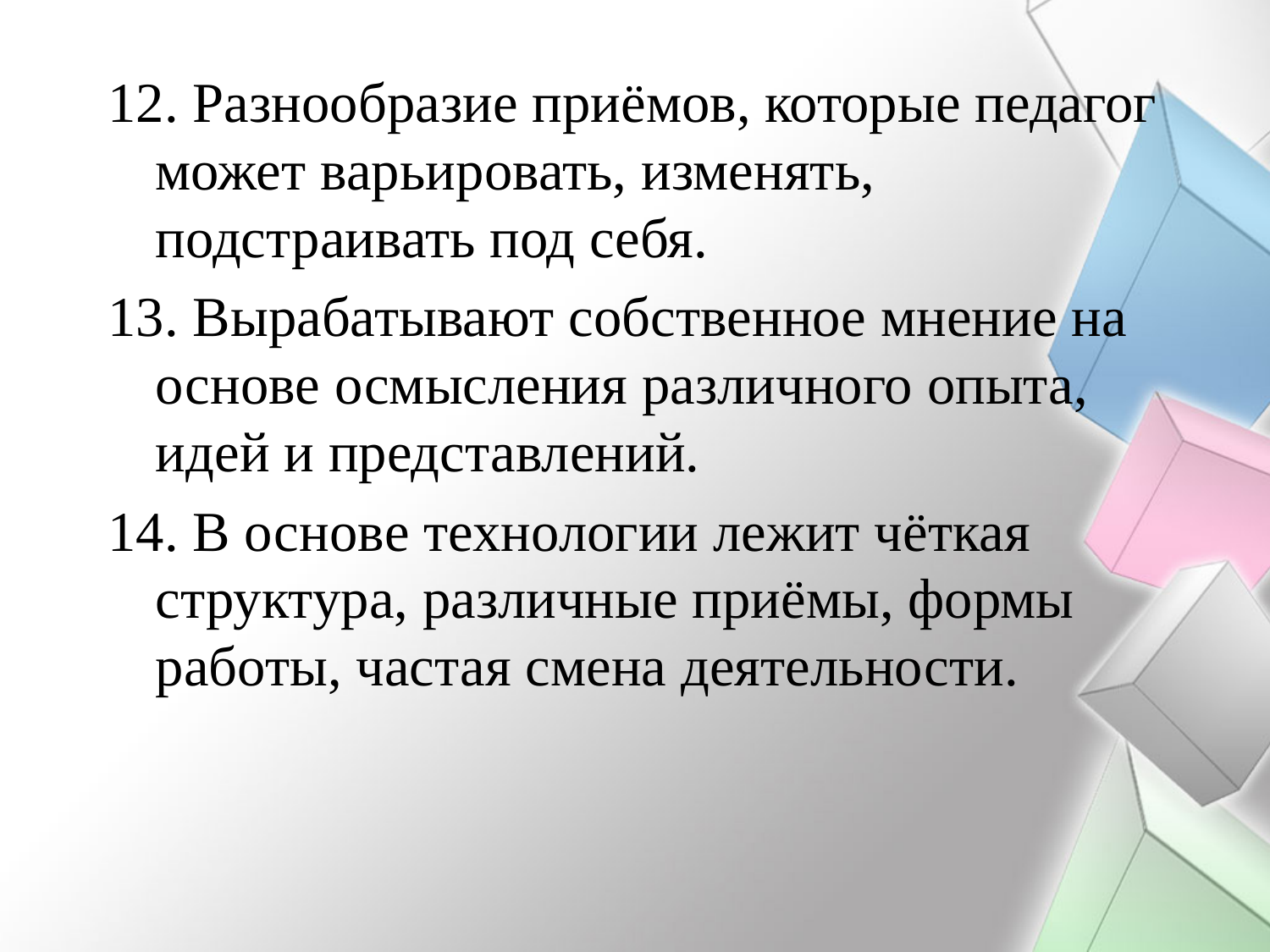

12. Разнообразие приёмов, которые педагог может варьировать, изменять, подстраивать под себя.
13. Вырабатывают собственное мнение на основе осмысления различного опыта, идей и представлений.
14. В основе технологии лежит чёткая структура, различные приёмы, формы работы, частая смена деятельности.

#